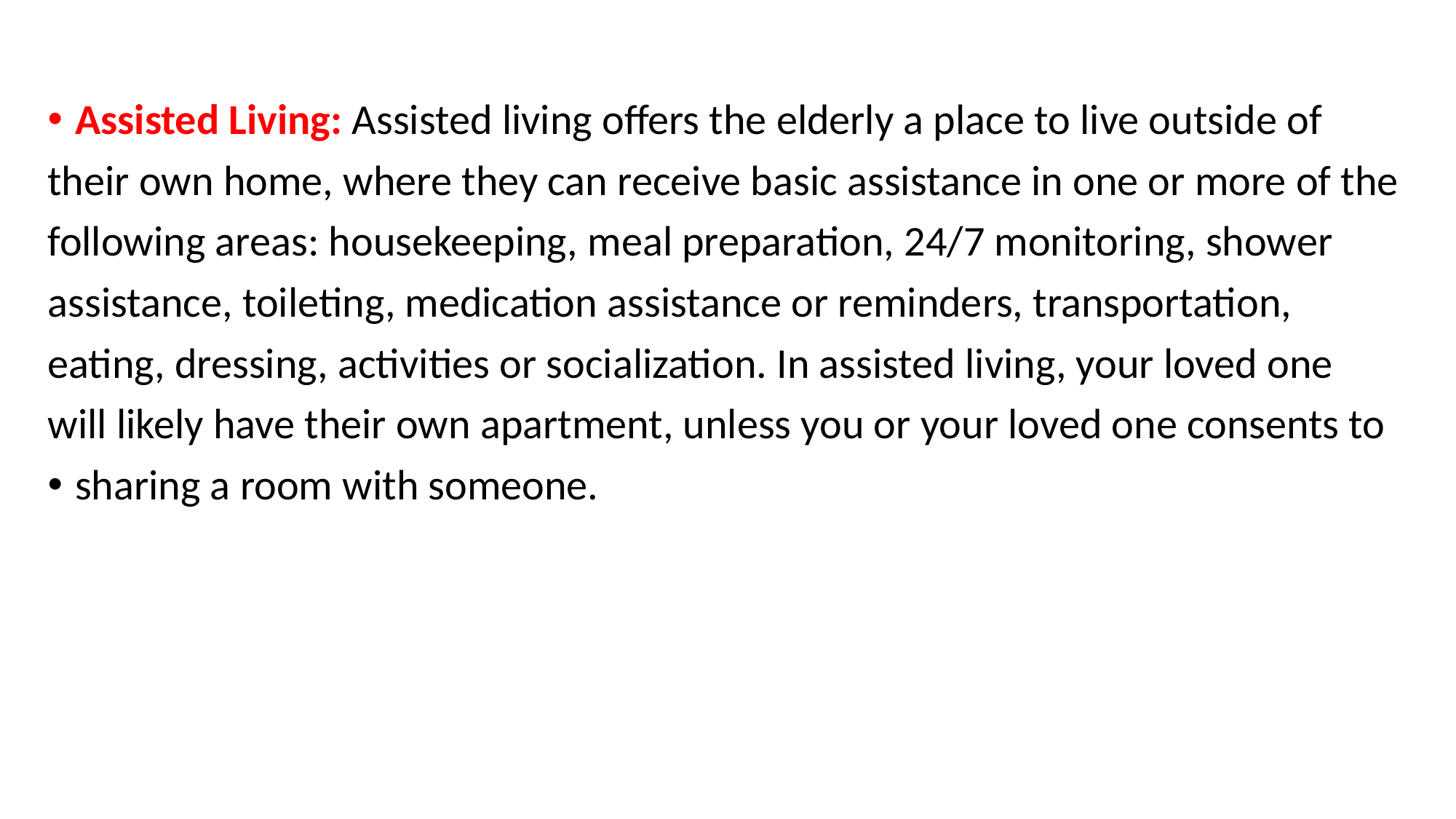

#
Assisted Living: Assisted living offers the elderly a place to live outside of
their own home, where they can receive basic assistance in one or more of the
following areas: housekeeping, meal preparation, 24/7 monitoring, shower
assistance, toileting, medication assistance or reminders, transportation,
eating, dressing, activities or socialization. In assisted living, your loved one
will likely have their own apartment, unless you or your loved one consents to
sharing a room with someone.